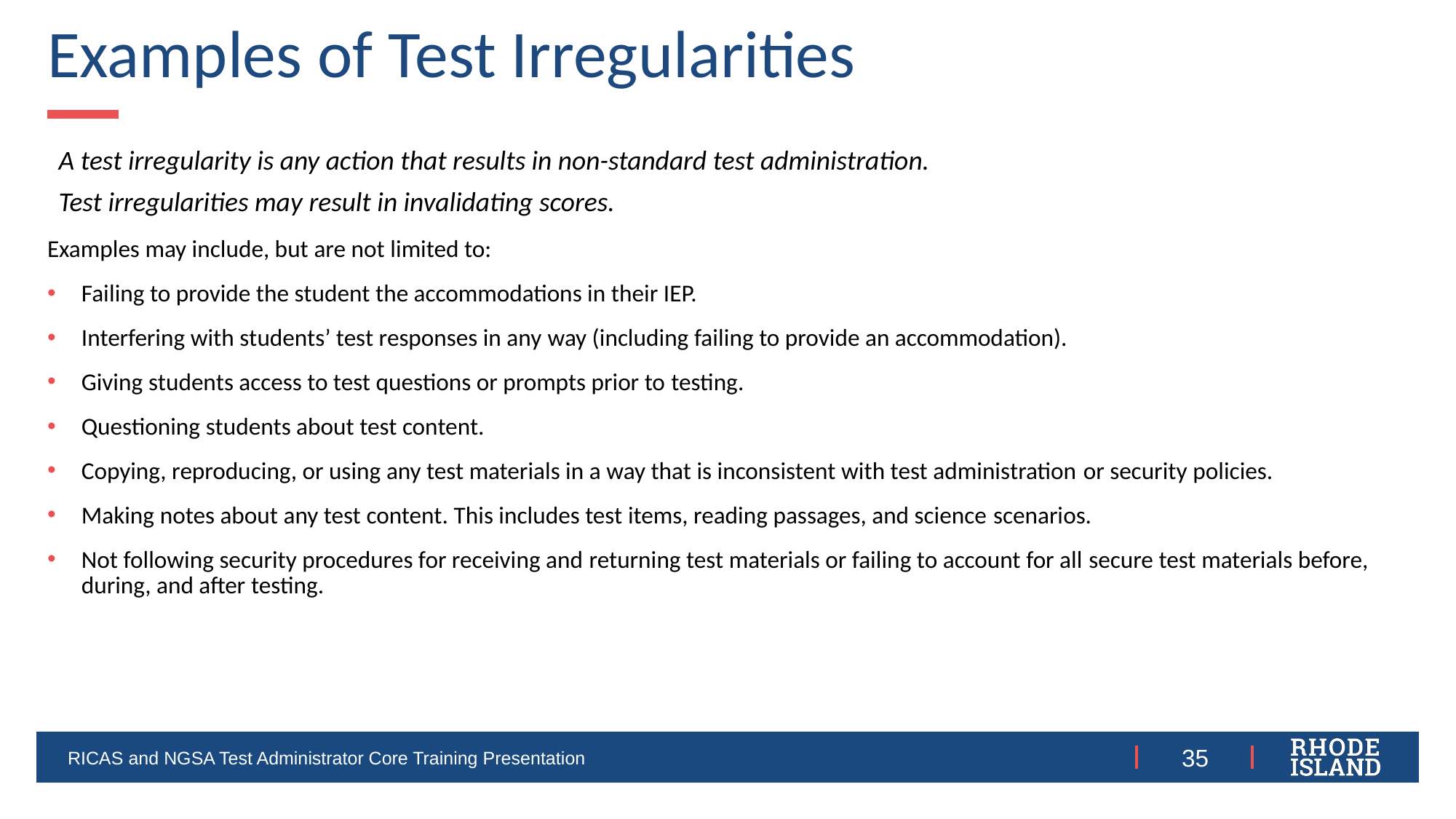

# Examples of Test Irregularities
A test irregularity is any action that results in non-standard test administration.
Test irregularities may result in invalidating scores.

Examples may include, but are not limited to:
Failing to provide the student the accommodations in their IEP.
Interfering with students’ test responses in any way (including failing to provide an accommodation).
Giving students access to test questions or prompts prior to testing.
Questioning students about test content.
Copying, reproducing, or using any test materials in a way that is inconsistent with test administration or security policies.
Making notes about any test content. This includes test items, reading passages, and science scenarios.
Not following security procedures for receiving and returning test materials or failing to account for all secure test materials before, during, and after testing.

RICAS and NGSA Test Administrator Core Training Presentation
35